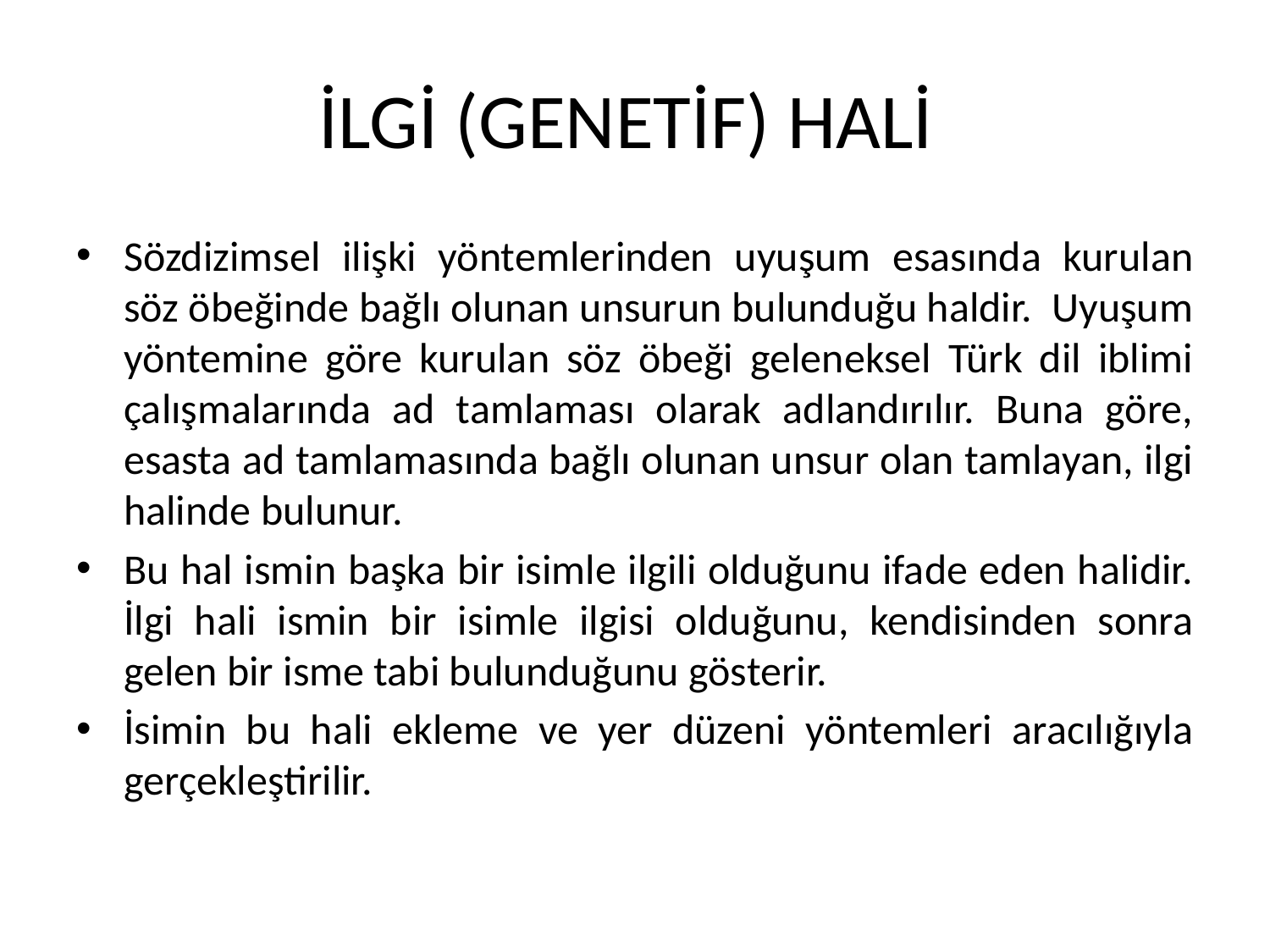

# İLGİ (GENETİF) HALİ
Sözdizimsel ilişki yöntemlerinden uyuşum esasında kurulan söz öbeğinde bağlı olunan unsurun bulunduğu haldir.  Uyuşum yöntemine göre kurulan söz öbeği geleneksel Türk dil iblimi çalışmalarında ad tamlaması olarak adlandırılır. Buna göre, esasta ad tamlamasında bağlı olunan unsur olan tamlayan, ilgi halinde bulunur.
Bu hal ismin başka bir isimle ilgili olduğunu ifade eden halidir. İlgi hali ismin bir isimle ilgisi olduğunu, kendisinden sonra gelen bir isme tabi bulunduğunu gösterir.
İsimin bu hali ekleme ve yer düzeni yöntemleri aracılığıyla gerçekleştirilir.